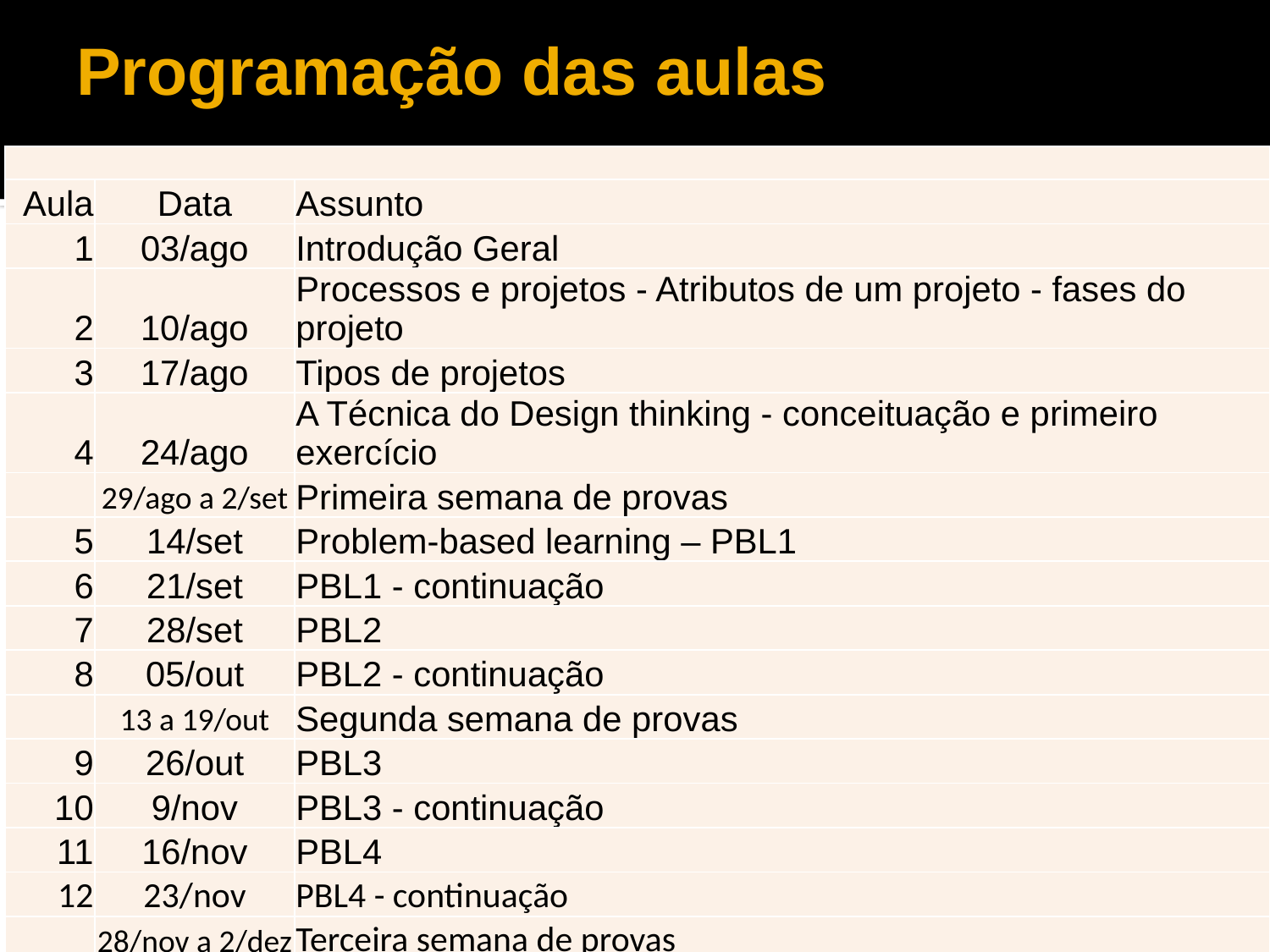

# Programação das aulas
|  |  |  |
| --- | --- | --- |
| Aula | Data | Assunto |
| 1 | 03/ago | Introdução Geral |
| 2 | 10/ago | Processos e projetos - Atributos de um projeto - fases do projeto |
| 3 | 17/ago | Tipos de projetos |
| 4 | 24/ago | A Técnica do Design thinking - conceituação e primeiro exercício |
|  | 29/ago a 2/set | Primeira semana de provas |
| 5 | 14/set | Problem-based learning – PBL1 |
| 6 | 21/set | PBL1 - continuação |
| 7 | 28/set | PBL2 |
| 8 | 05/out | PBL2 - continuação |
|  | 13 a 19/out | Segunda semana de provas |
| 9 | 26/out | PBL3 |
| 10 | 9/nov | PBL3 - continuação |
| 11 | 16/nov | PBL4 |
| 12 | 23/nov | PBL4 - continuação |
|  | 28/nov a 2/dez | Terceira semana de provas |
|  | 5 a 10/dez | SUB |
|  |  |  |